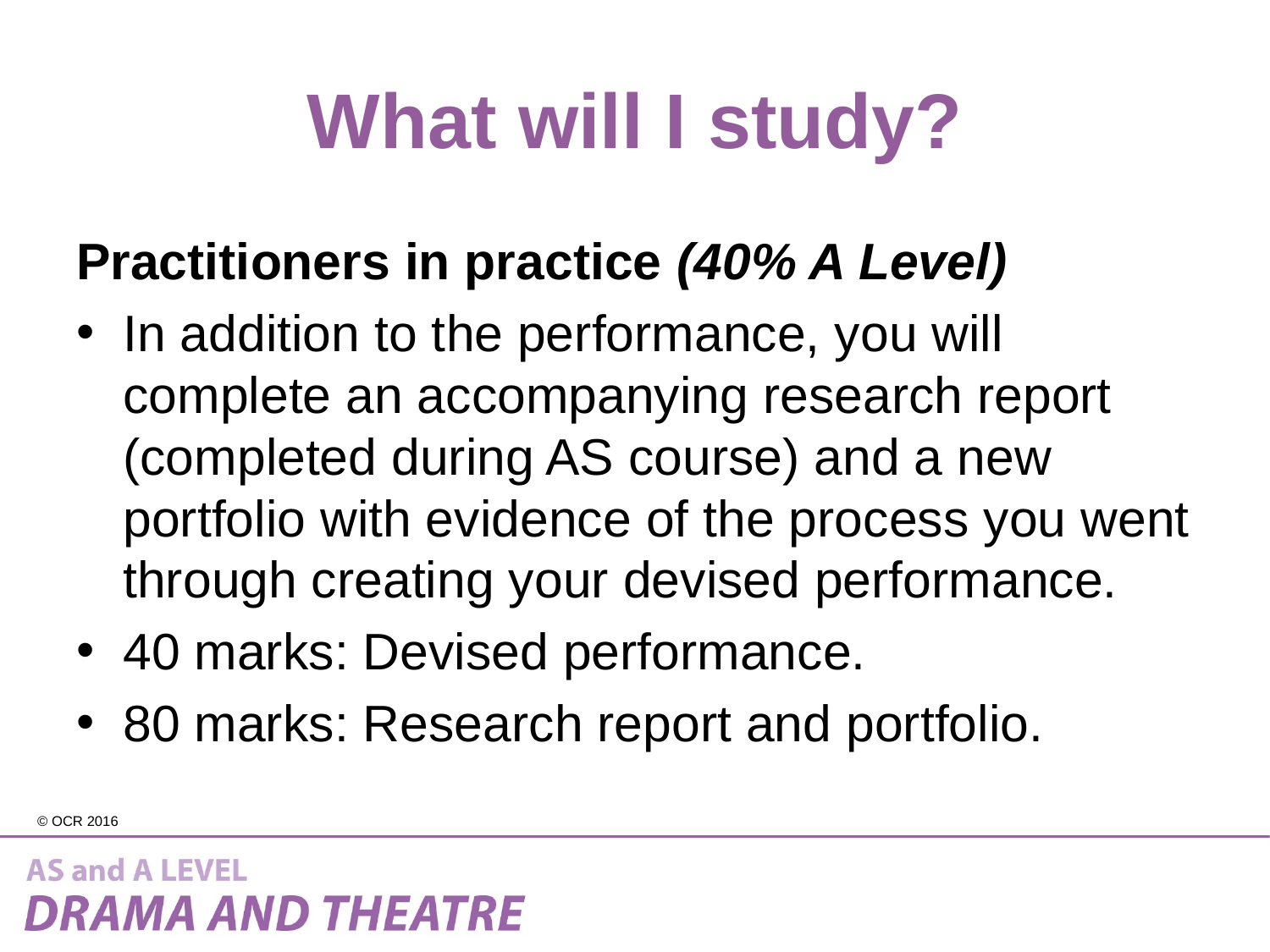

# What will I study?
Practitioners in practice (40% A Level)
In addition to the performance, you will complete an accompanying research report (completed during AS course) and a new portfolio with evidence of the process you went through creating your devised performance.
40 marks: Devised performance.
80 marks: Research report and portfolio.